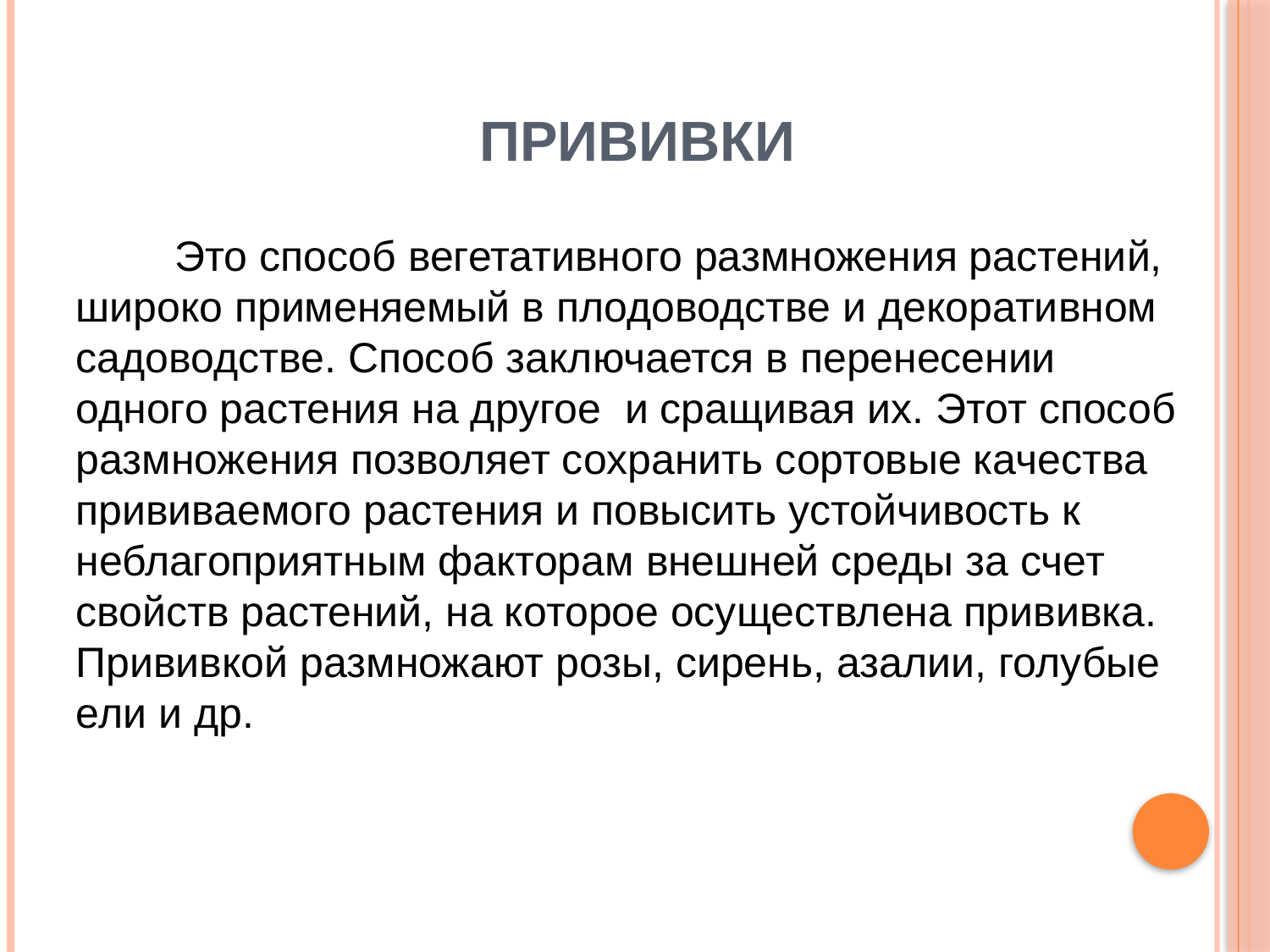

# Прививки
Это способ вегетативного размножения растений, широко применяемый в плодоводстве и декоративном садоводстве. Способ заключается в перенесении одного растения на другое  и сращивая их. Этот способ размножения позволяет сохранить сортовые качества прививаемого растения и повысить устойчивость к неблагоприятным факторам внешней среды за счет свойств растений, на которое осуществлена прививка. Прививкой размножают розы, сирень, азалии, голубые ели и др.